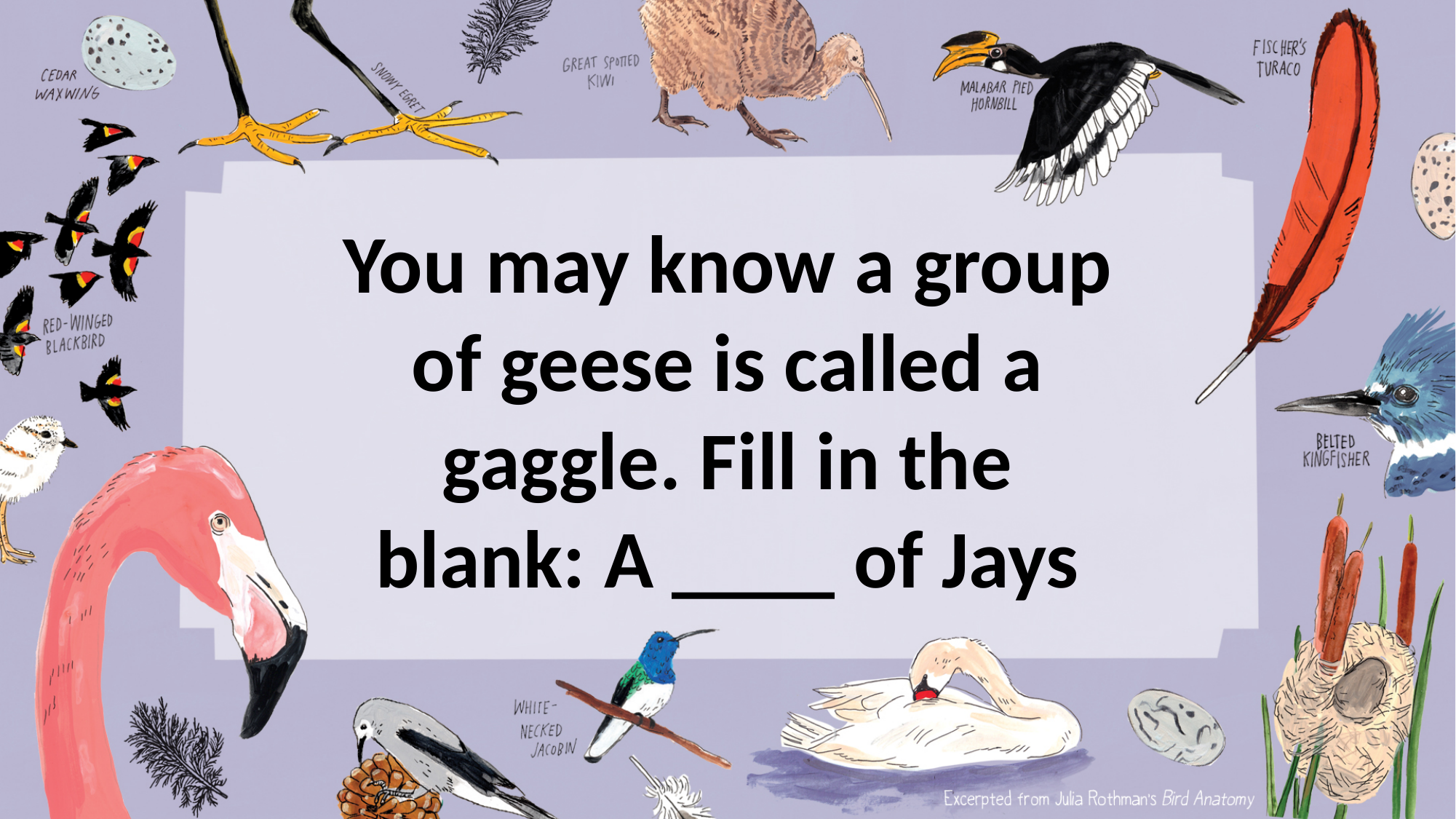

You may know a group of geese is called a gaggle. Fill in the blank: A ____ of Jays